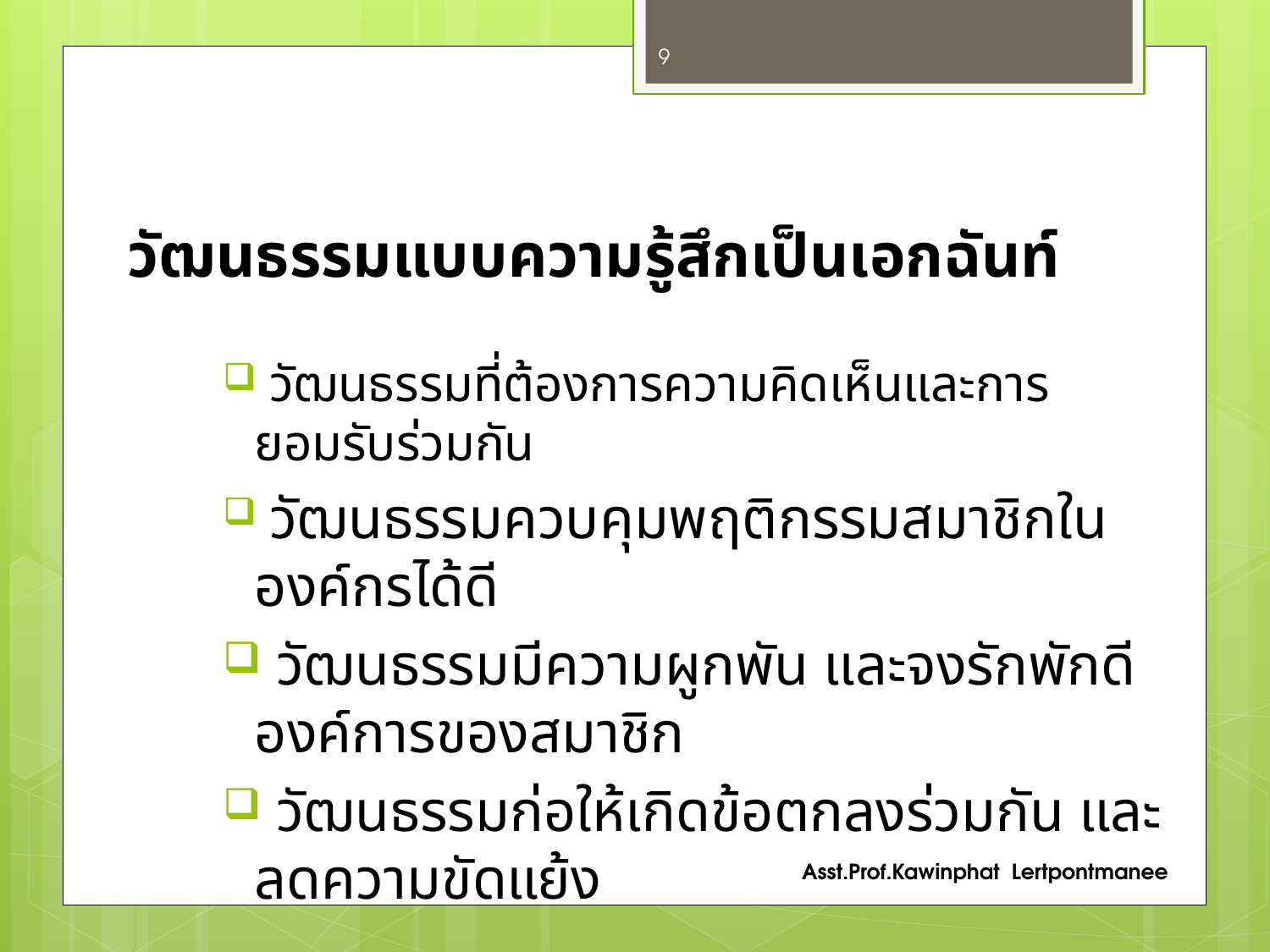

9
# วัฒนธรรมแบบความรู้สึกเป็นเอกฉันท์
 วัฒนธรรมที่ต้องการความคิดเห็นและการยอมรับร่วมกัน
 วัฒนธรรมควบคุมพฤติกรรมสมาชิกในองค์กรได้ดี
 วัฒนธรรมมีความผูกพัน และจงรักพักดีองค์การของสมาชิก
 วัฒนธรรมก่อให้เกิดข้อตกลงร่วมกัน และลดความขัดแย้ง
Asst.Prof.Kawinphat  Lertpontmanee